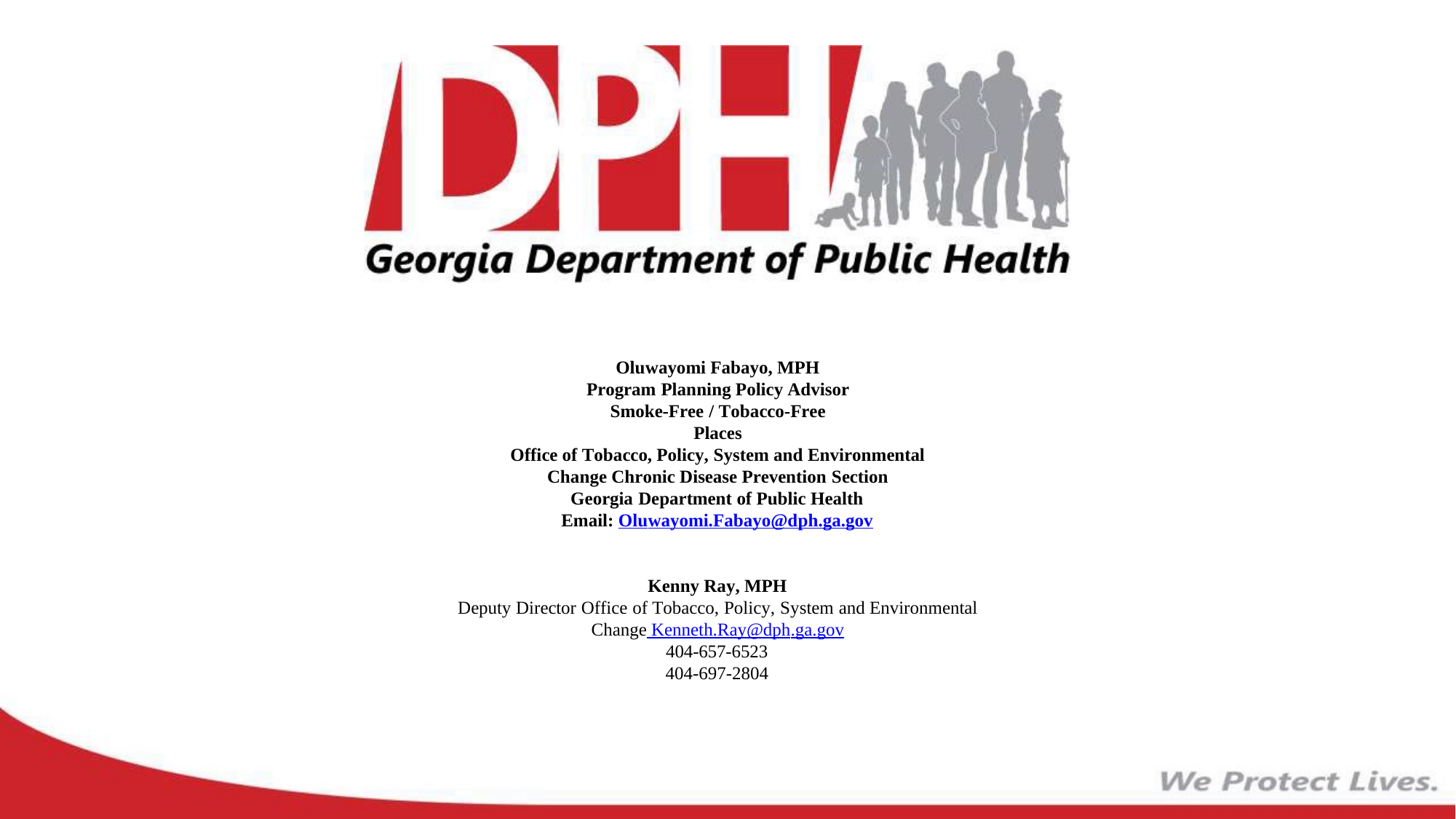

Oluwayomi Fabayo, MPH Program Planning Policy Advisor Smoke-Free / Tobacco-Free Places
Office of Tobacco, Policy, System and Environmental Change Chronic Disease Prevention Section
Georgia Department of Public Health
Email: Oluwayomi.Fabayo@dph.ga.gov
Kenny Ray, MPH
Deputy Director Office of Tobacco, Policy, System and Environmental Change Kenneth.Ray@dph.ga.gov
404-657-6523
404-697-2804